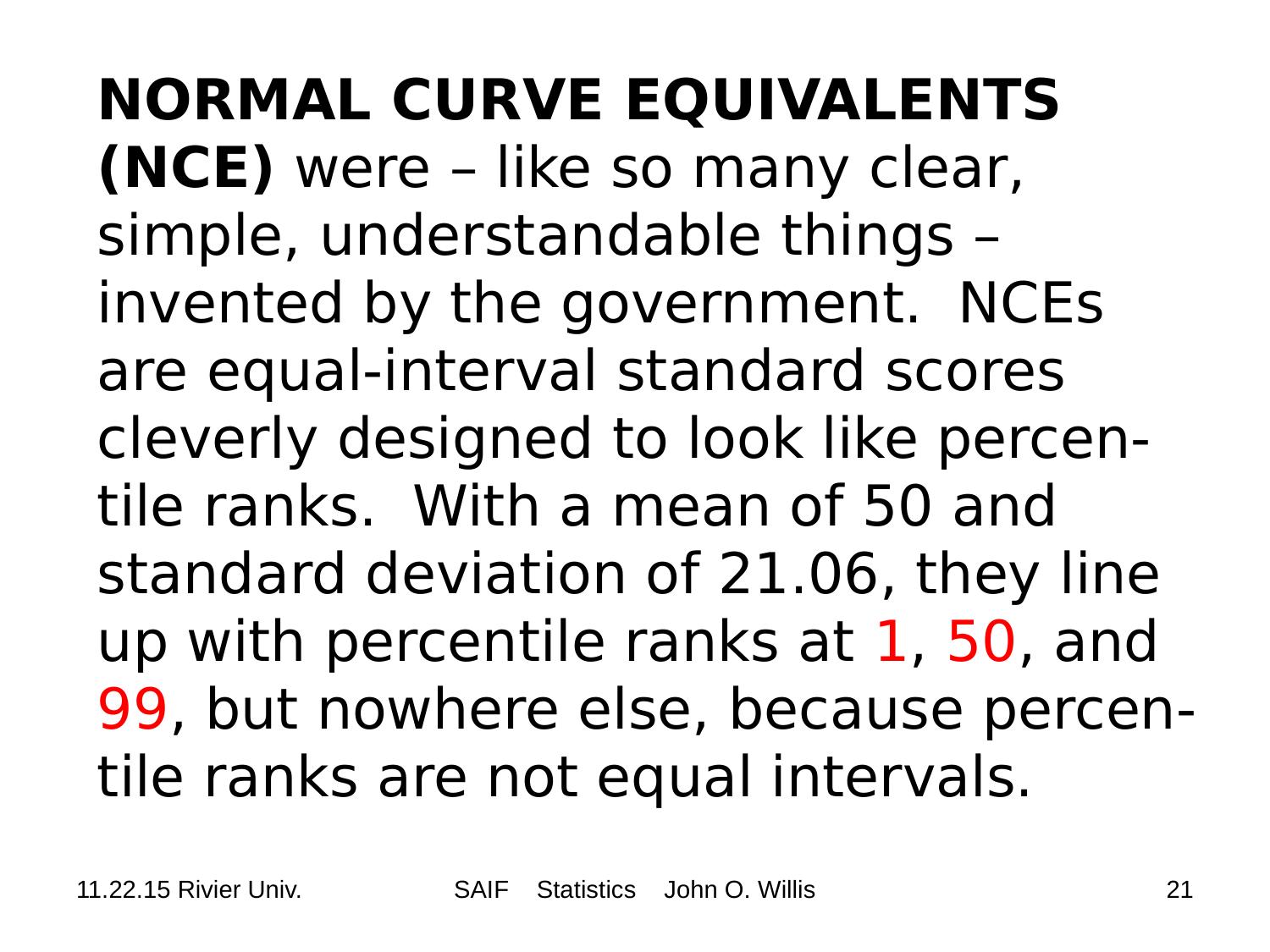

# NORMAL CURVE EQUIVALENTS (NCE) were – like so many clear, simple, understandable things –  invented by the government.  NCEs are equal-interval standard scores cleverly designed to look like percen-tile ranks.  With a mean of 50 and standard deviation of 21.06, they line up with percentile ranks at 1, 50, and 99, but nowhere else, because percen-tile ranks are not equal intervals.
11.22.15 Rivier Univ.
SAIF    Statistics    John O. Willis
21